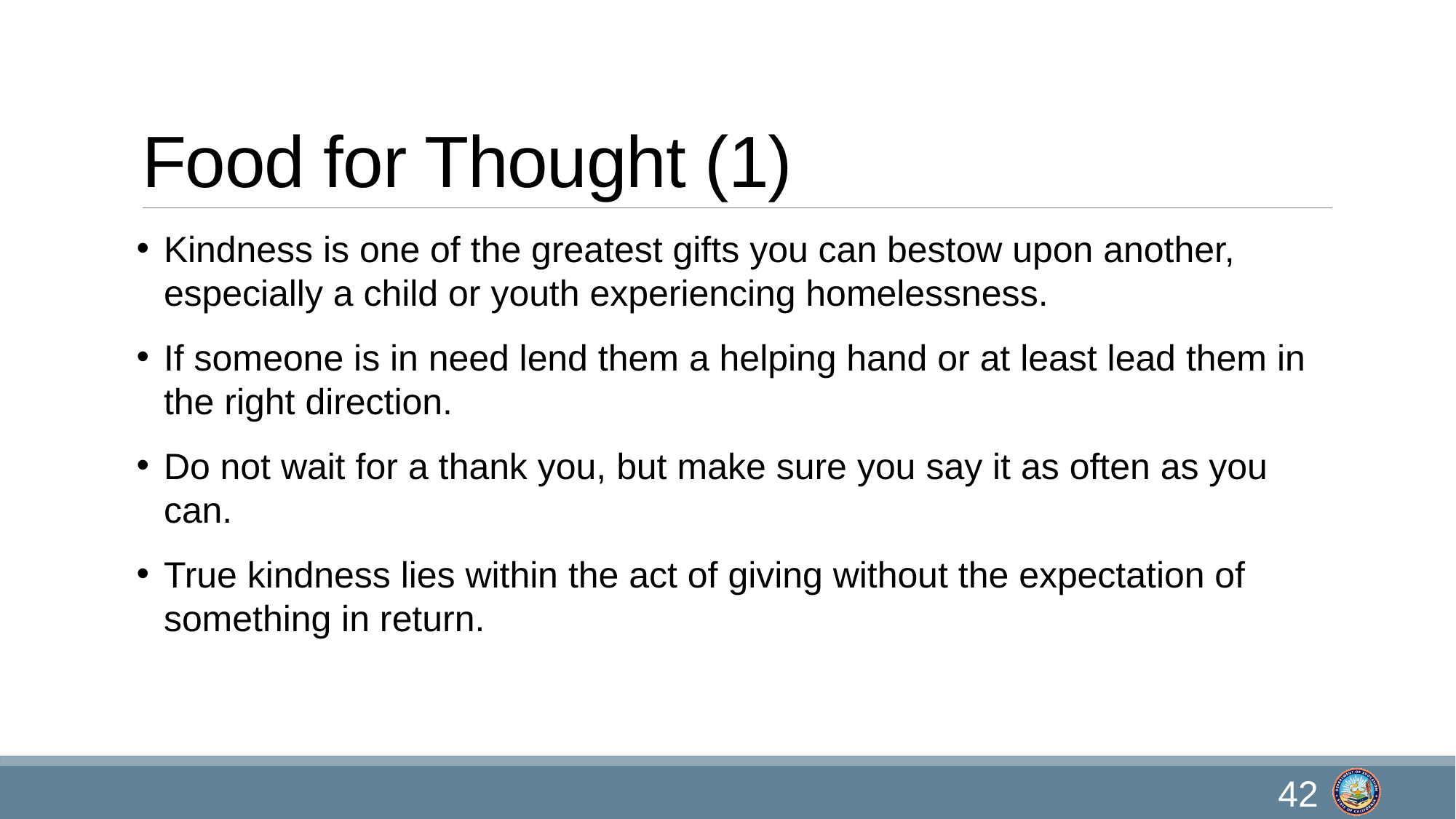

# Food for Thought (1)
Kindness is one of the greatest gifts you can bestow upon another, especially a child or youth experiencing homelessness.
If someone is in need lend them a helping hand or at least lead them in the right direction.
Do not wait for a thank you, but make sure you say it as often as you can.
True kindness lies within the act of giving without the expectation of something in return.
42